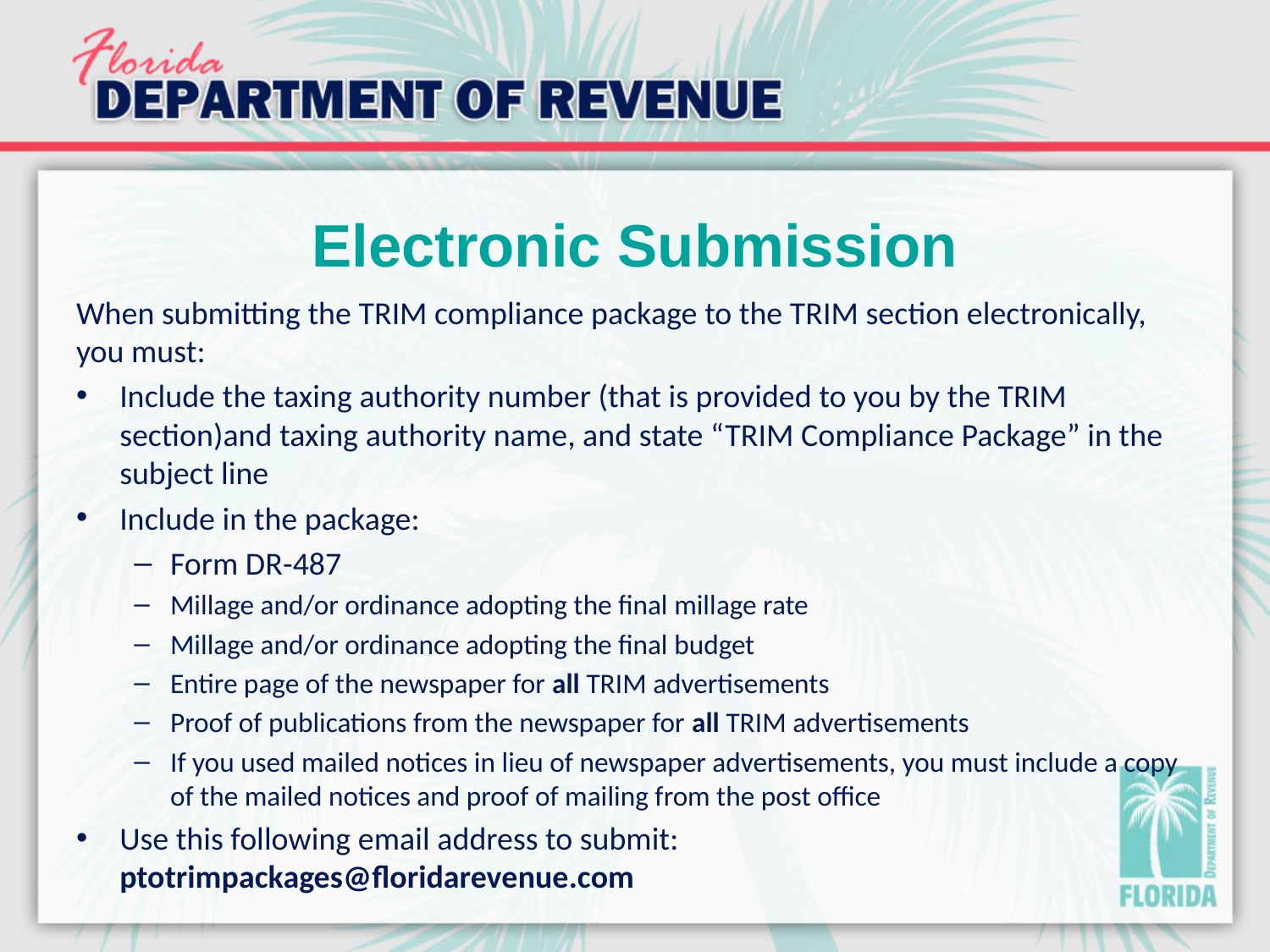

# Electronic Submission
When submitting the TRIM compliance package to the TRIM section electronically, you must:
Include the taxing authority number (that is provided to you by the TRIM section)and taxing authority name, and state “TRIM Compliance Package” in the subject line
Include in the package:
Form DR-487
Millage and/or ordinance adopting the final millage rate
Millage and/or ordinance adopting the final budget
Entire page of the newspaper for all TRIM advertisements
Proof of publications from the newspaper for all TRIM advertisements
If you used mailed notices in lieu of newspaper advertisements, you must include a copy of the mailed notices and proof of mailing from the post office
Use this following email address to submit:				ptotrimpackages@floridarevenue.com